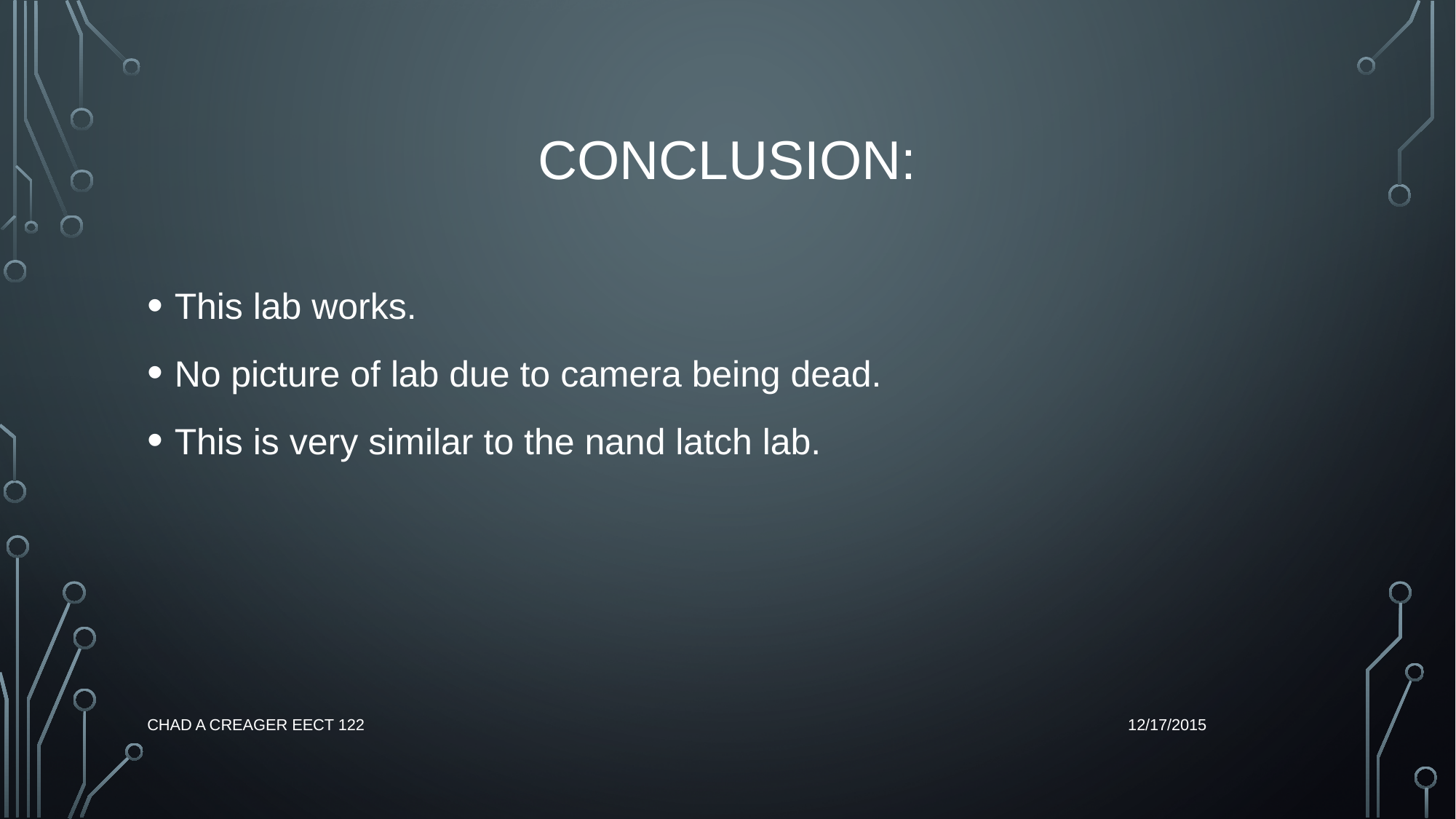

# Conclusion:
This lab works.
No picture of lab due to camera being dead.
This is very similar to the nand latch lab.
Chad A Creager EECT 122
12/17/2015